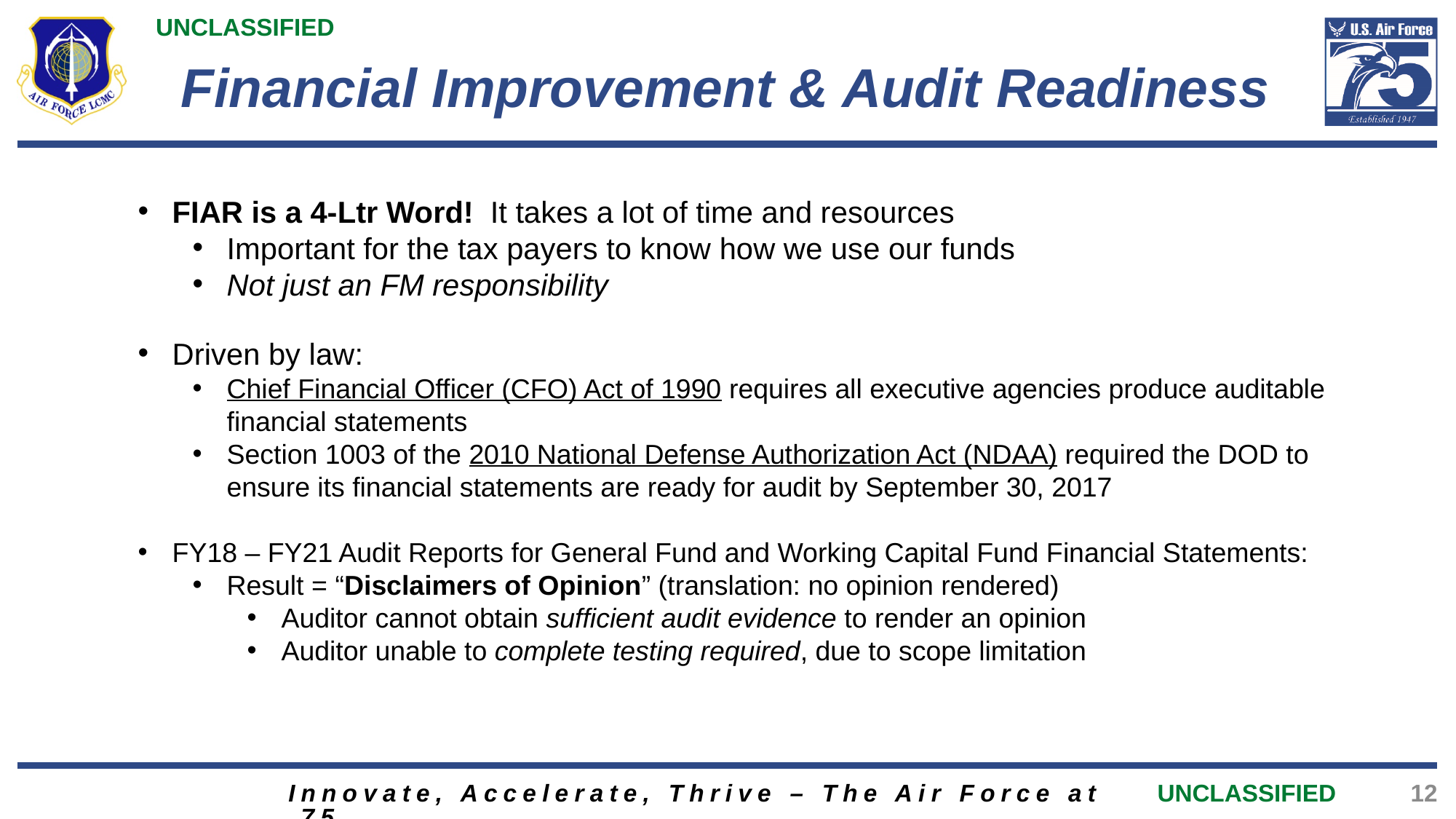

# Financial Improvement & Audit Readiness
FIAR is a 4-Ltr Word!  It takes a lot of time and resources
Important for the tax payers to know how we use our funds
Not just an FM responsibility

Driven by law:
Chief Financial Officer (CFO) Act of 1990 requires all executive agencies produce auditable financial statements
Section 1003 of the 2010 National Defense Authorization Act (NDAA) required the DOD to ensure its financial statements are ready for audit by September 30, 2017

FY18 – FY21 Audit Reports for General Fund and Working Capital Fund Financial Statements:
Result = “Disclaimers of Opinion” (translation: no opinion rendered)
Auditor cannot obtain sufficient audit evidence to render an opinion
Auditor unable to complete testing required, due to scope limitation

Innovate, Accelerate, Thrive – The Air Force at 75
12